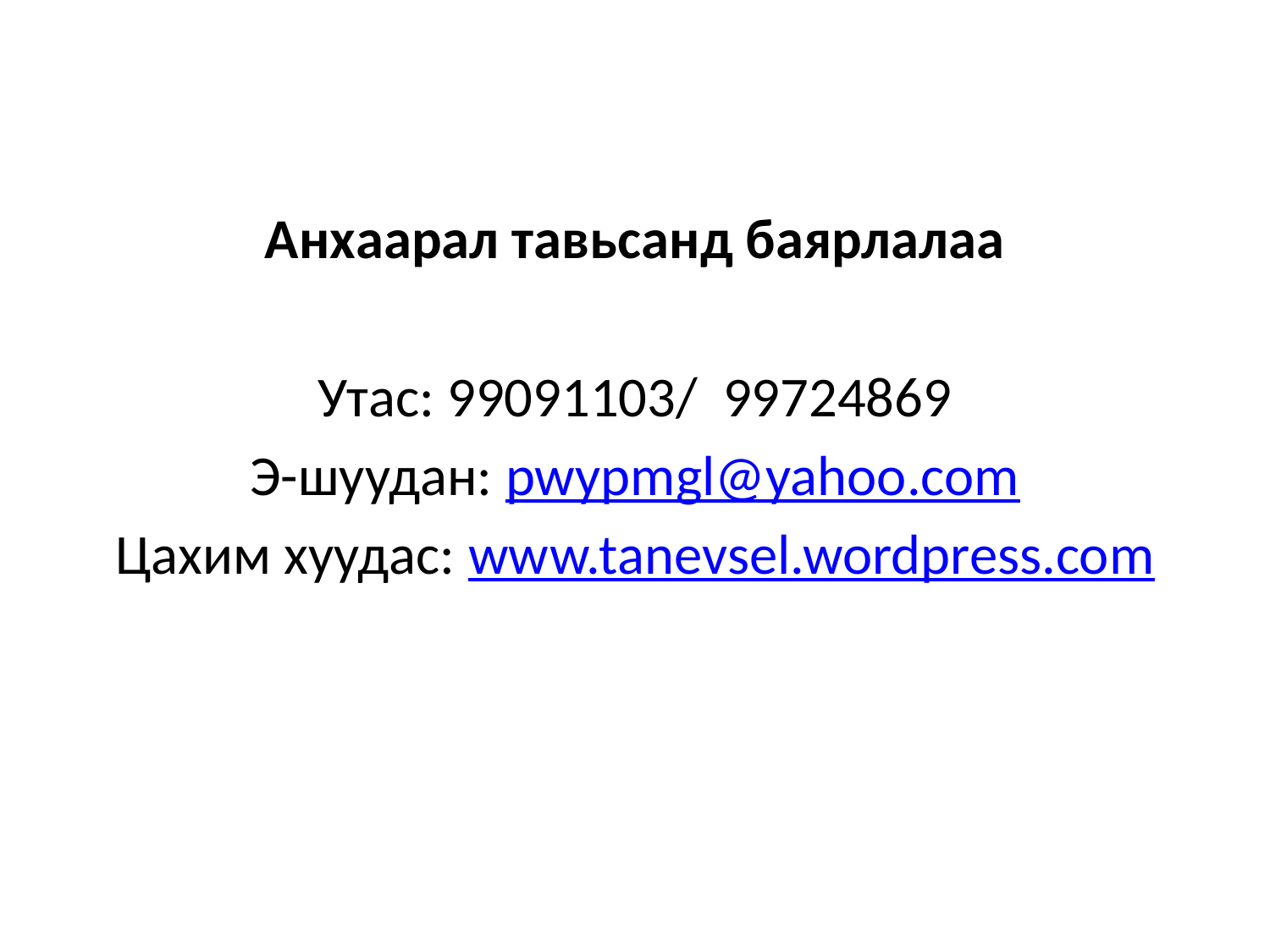

Анхаарал тавьсанд баярлалаа

Утас: 99091103/  99724869
Э-шуудан: pwypmgl@yahoo.com
Цахим хуудас: www.tanevsel.wordpress.com